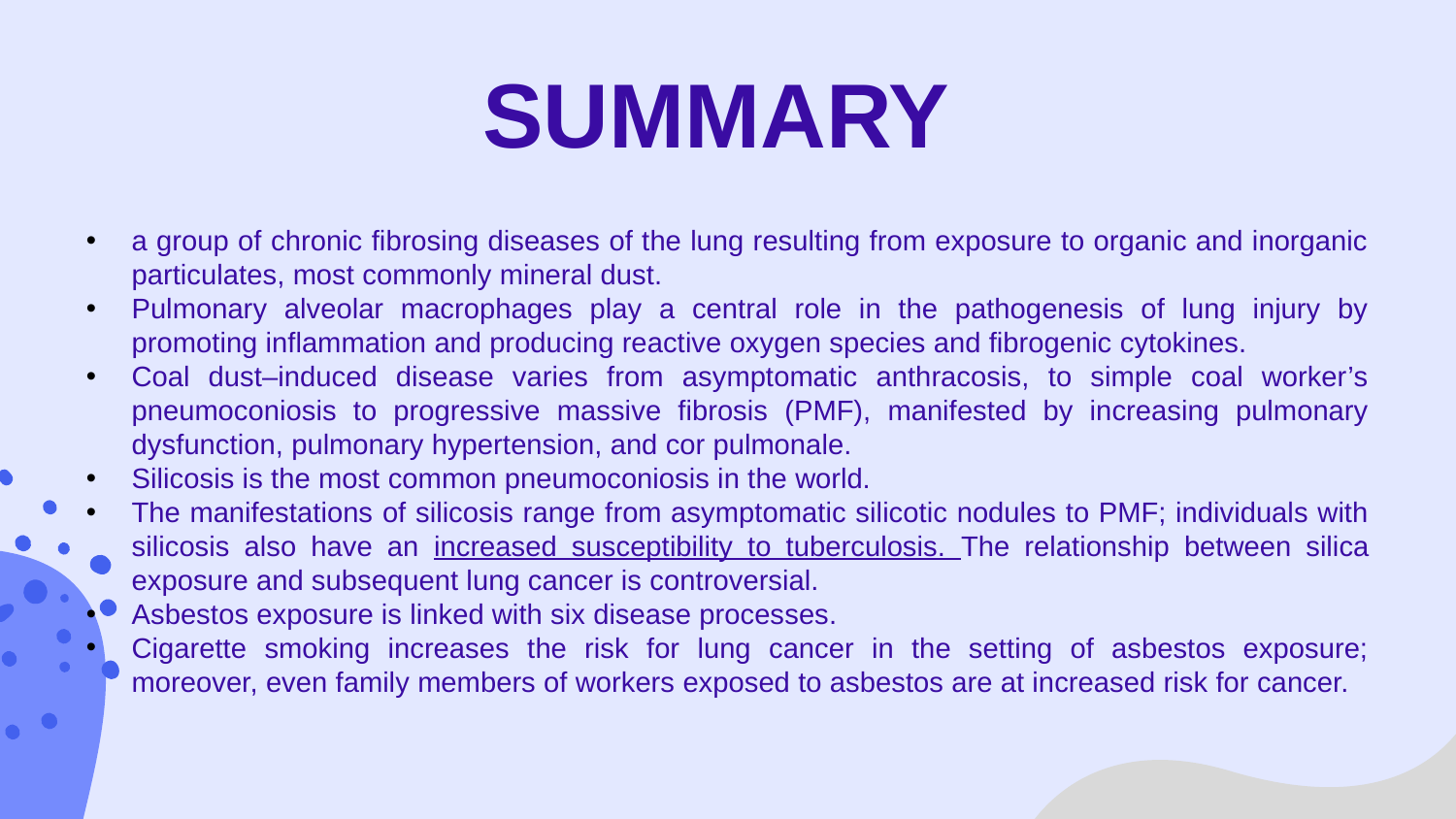

# SUMMARY
a group of chronic fibrosing diseases of the lung resulting from exposure to organic and inorganic particulates, most commonly mineral dust.
Pulmonary alveolar macrophages play a central role in the pathogenesis of lung injury by promoting inflammation and producing reactive oxygen species and fibrogenic cytokines.
Coal dust–induced disease varies from asymptomatic anthracosis, to simple coal worker’s pneumoconiosis to progressive massive fibrosis (PMF), manifested by increasing pulmonary dysfunction, pulmonary hypertension, and cor pulmonale.
Silicosis is the most common pneumoconiosis in the world.
The manifestations of silicosis range from asymptomatic silicotic nodules to PMF; individuals with silicosis also have an increased susceptibility to tuberculosis. The relationship between silica exposure and subsequent lung cancer is controversial.
Asbestos exposure is linked with six disease processes.
Cigarette smoking increases the risk for lung cancer in the setting of asbestos exposure; moreover, even family members of workers exposed to asbestos are at increased risk for cancer.